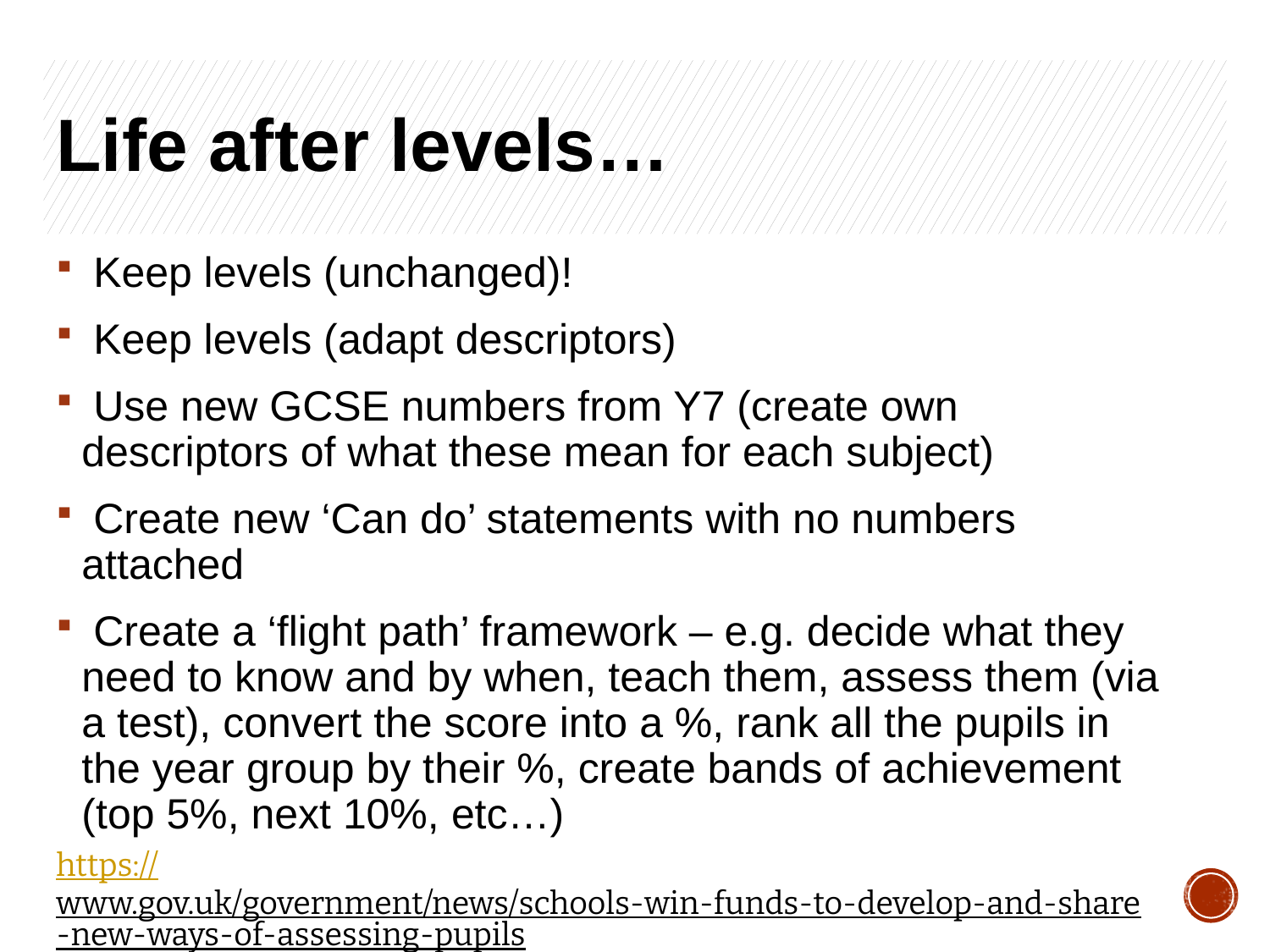

# Life after levels…
 Keep levels (unchanged)!
 Keep levels (adapt descriptors)
 Use new GCSE numbers from Y7 (create own descriptors of what these mean for each subject)
 Create new ‘Can do’ statements with no numbers attached
 Create a ‘flight path’ framework – e.g. decide what they need to know and by when, teach them, assess them (via a test), convert the score into a %, rank all the pupils in the year group by their %, create bands of achievement (top 5%, next 10%, etc…)
https://www.gov.uk/government/news/schools-win-funds-to-develop-and-share-new-ways-of-assessing-pupils